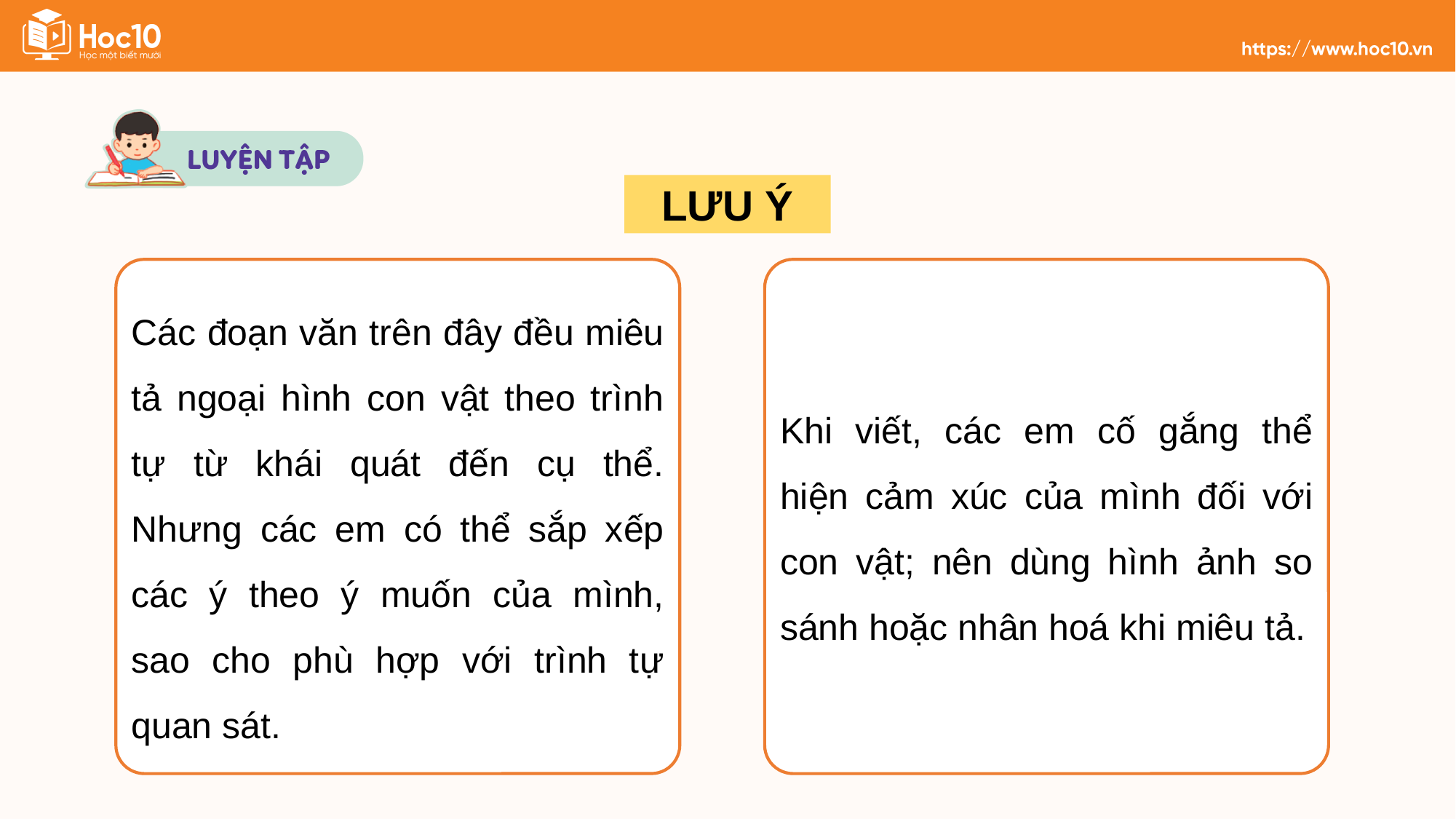

LƯU Ý
Các đoạn văn trên đây đều miêu tả ngoại hình con vật theo trình tự từ khái quát đến cụ thể. Nhưng các em có thể sắp xếp các ý theo ý muốn của mình, sao cho phù hợp với trình tự quan sát.
Khi viết, các em cố gắng thể hiện cảm xúc của mình đối với con vật; nên dùng hình ảnh so sánh hoặc nhân hoá khi miêu tả.